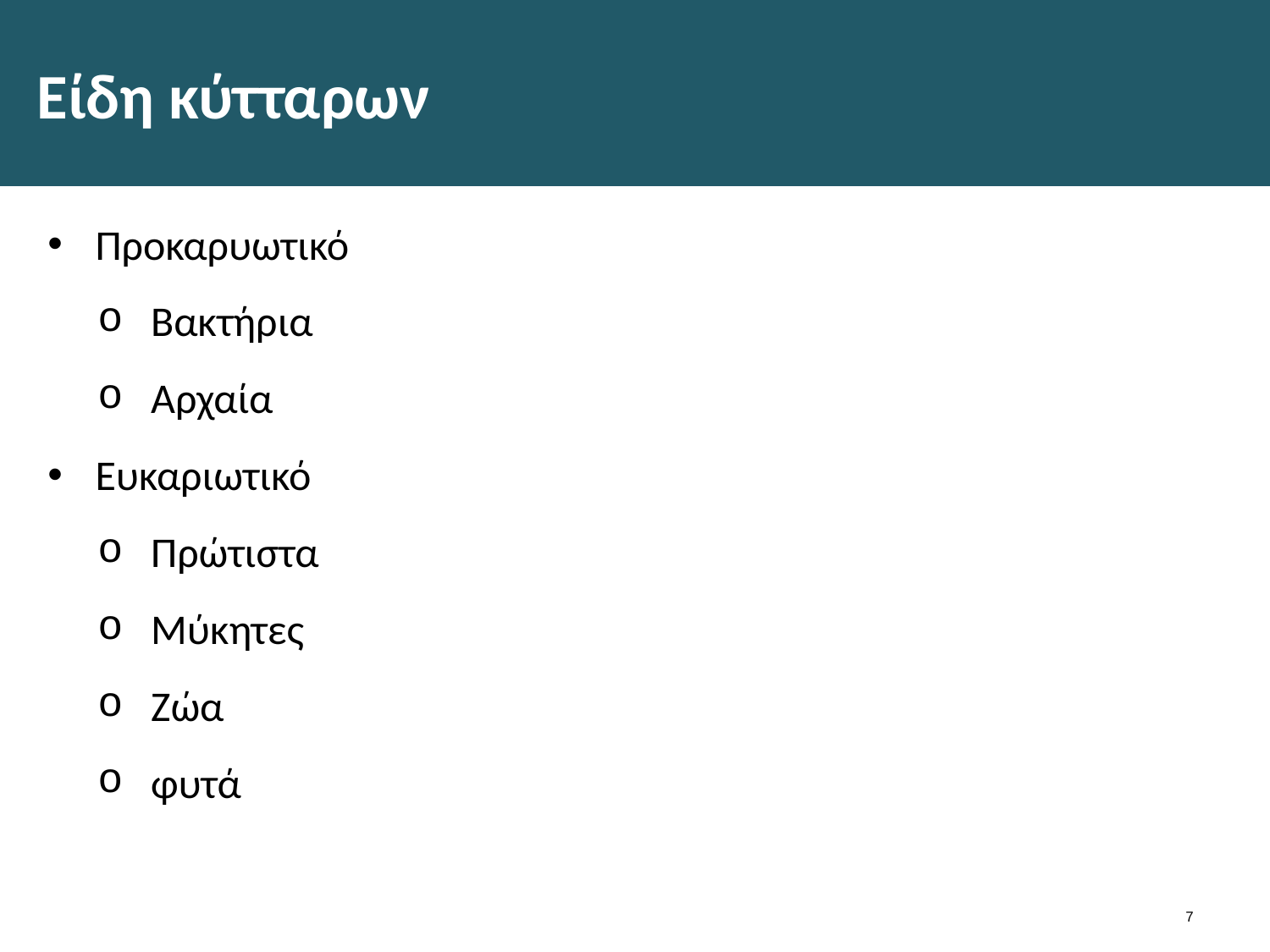

# Είδη κύτταρων
Προκαρυωτικό
Βακτήρια
Aρχαία
Ευκαριωτικό
Πρώτιστα
Μύκητες
Ζώα
φυτά
7